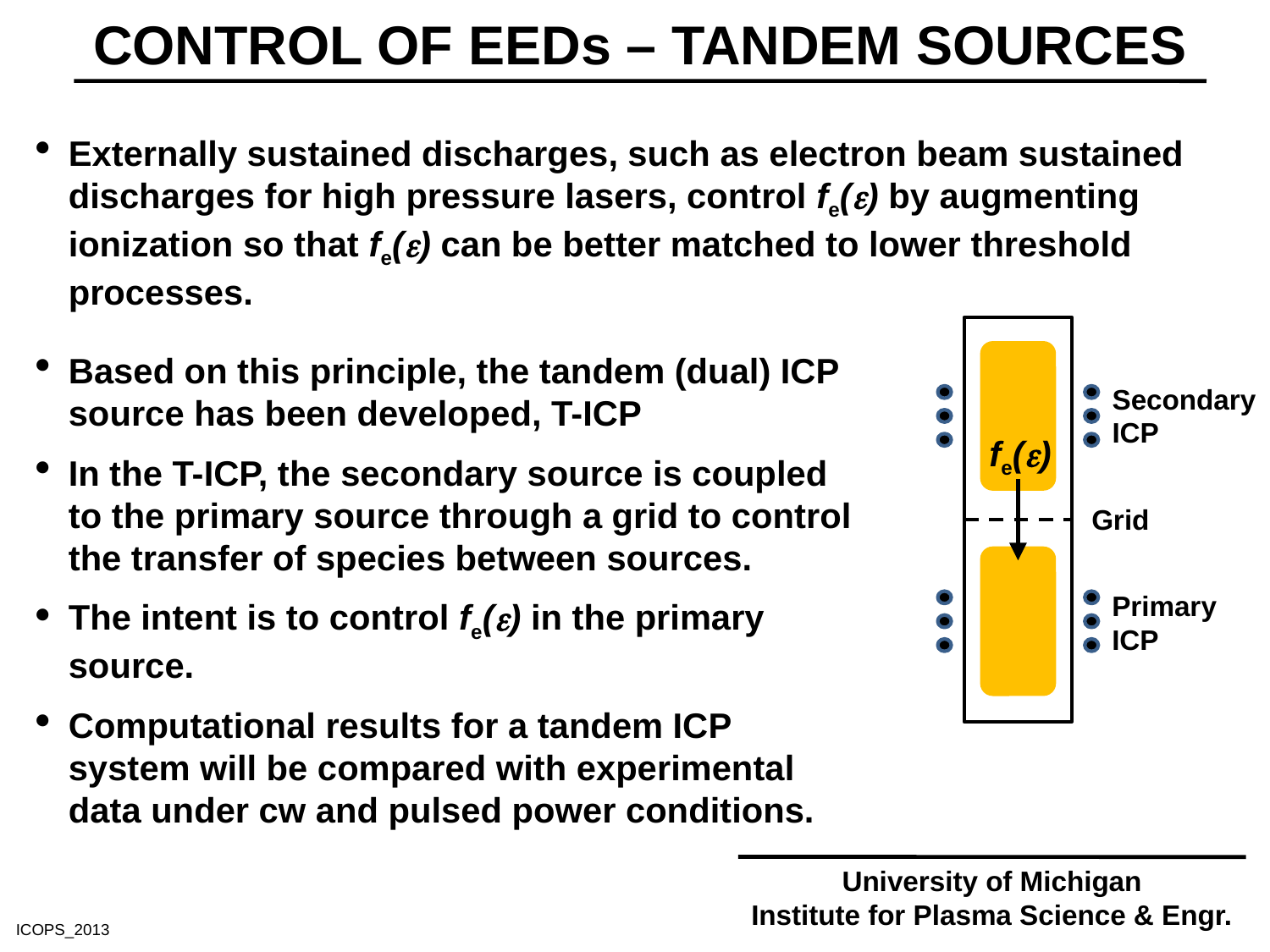

CONTROL OF EEDs – TANDEM SOURCES

Externally sustained discharges, such as electron beam sustained discharges for high pressure lasers, control fe(ε) by augmenting ionization so that fe(ε) can be better matched to lower threshold processes.

Secondary
ICP
fe(ε)
Grid
Primary
ICP

Based on this principle, the tandem (dual) ICP source has been developed, T-ICP
In the T-ICP, the secondary source is coupled to the primary source through a grid to control the transfer of species between sources.
The intent is to control fe(ε) in the primary source.
Computational results for a tandem ICP system will be compared with experimental data under cw and pulsed power conditions.

University of Michigan
Institute for Plasma Science & Engr.
ICOPS_2013